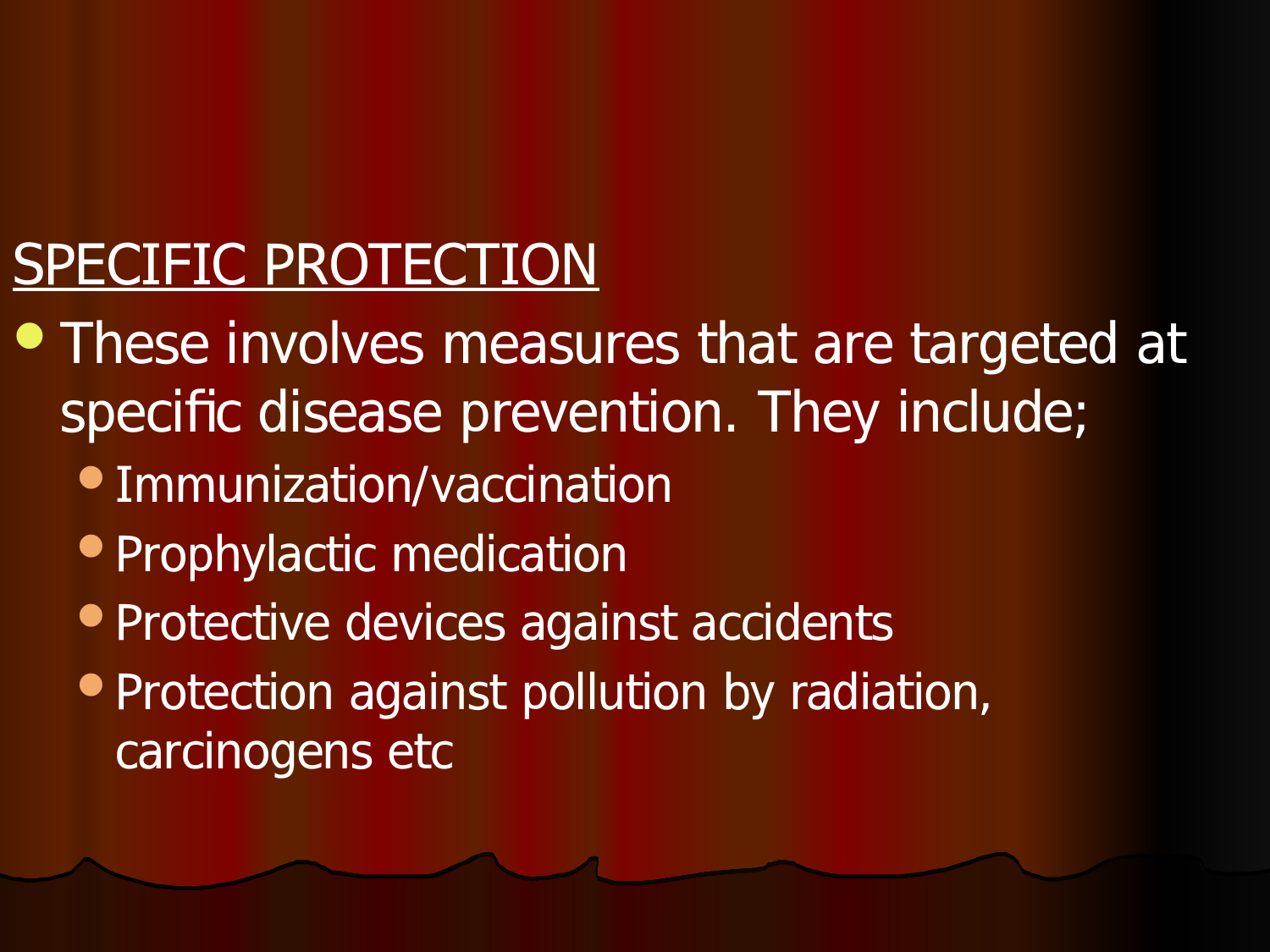

#
SPECIFIC PROTECTION
These involves measures that are targeted at specific disease prevention. They include;
Immunization/vaccination
Prophylactic medication
Protective devices against accidents
Protection against pollution by radiation, carcinogens etc